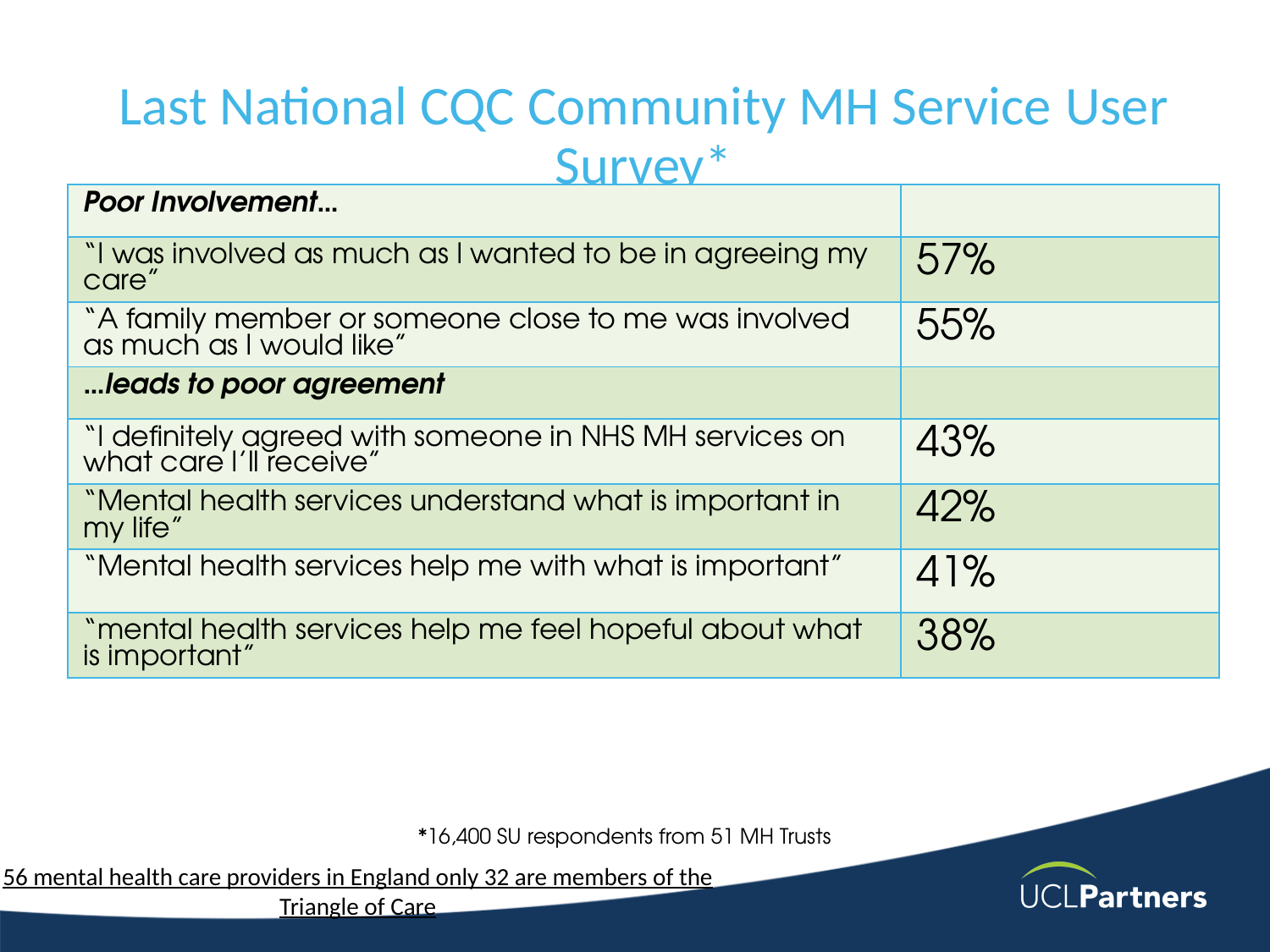

# Last National CQC Community MH Service User Survey*
| Poor Involvement… |  |
| --- | --- |
| “I was involved as much as I wanted to be in agreeing my care” | 57% |
| “A family member or someone close to me was involved as much as I would like” | 55% |
| …leads to poor agreement |  |
| “I definitely agreed with someone in NHS MH services on what care I’ll receive” | 43% |
| “Mental health services understand what is important in my life” | 42% |
| “Mental health services help me with what is important” | 41% |
| “mental health services help me feel hopeful about what is important” | 38% |
*16,400 SU respondents from 51 MH Trusts
56 mental health care providers in England only 32 are members of the Triangle of Care